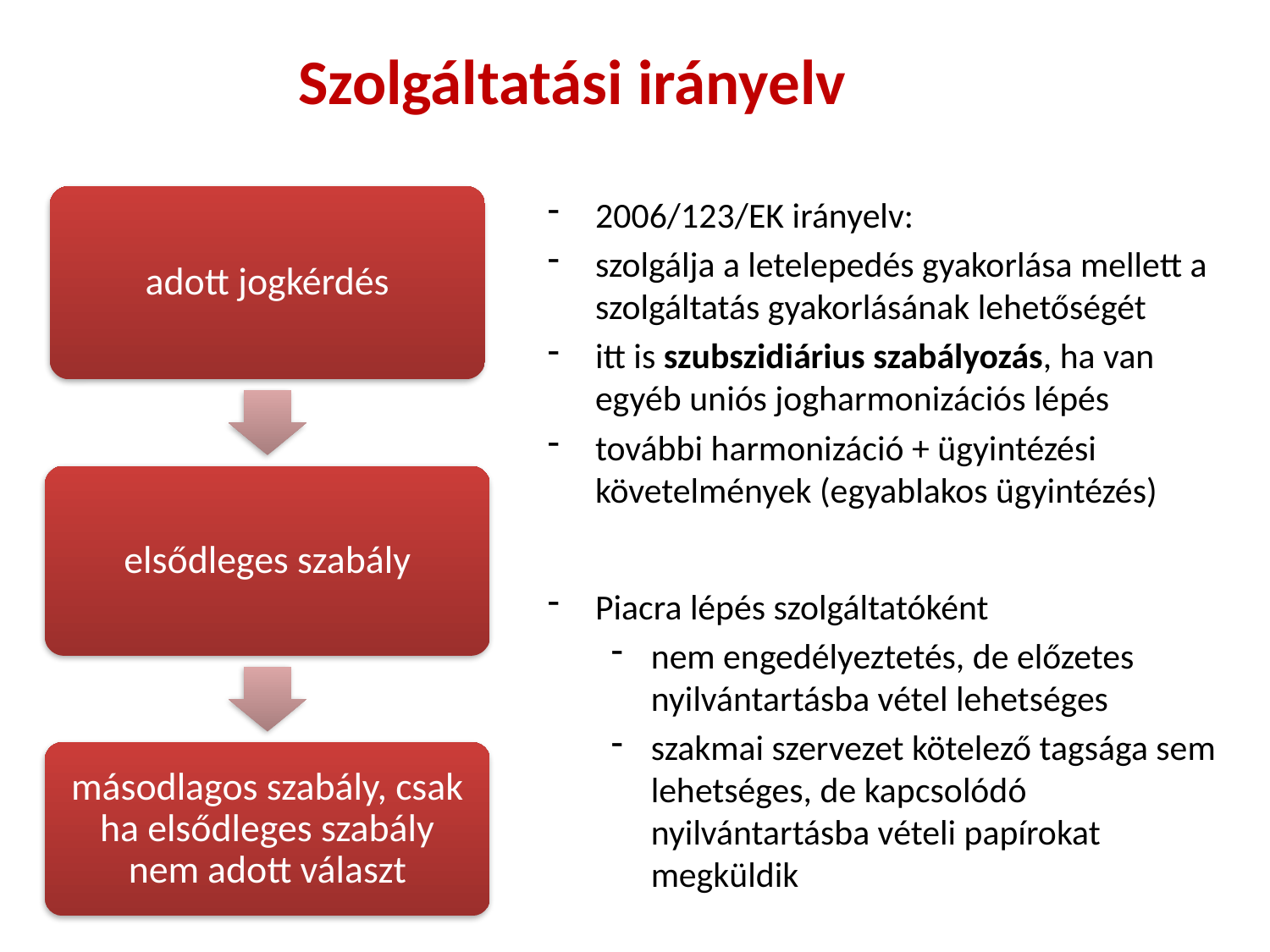

# Szolgáltatási irányelv
adott jogkérdés

elsődleges szabály

másodlagos szabály, csak ha elsődleges szabály nem adott választ
2006/123/EK irányelv:
szolgálja a letelepedés gyakorlása mellett a szolgáltatás gyakorlásának lehetőségét
itt is szubszidiárius szabályozás, ha van egyéb uniós jogharmonizációs lépés
további harmonizáció + ügyintézési követelmények (egyablakos ügyintézés)

Piacra lépés szolgáltatóként
nem engedélyeztetés, de előzetes nyilvántartásba vétel lehetséges
szakmai szervezet kötelező tagsága sem lehetséges, de kapcsolódó nyilvántartásba vételi papírokat megküldik